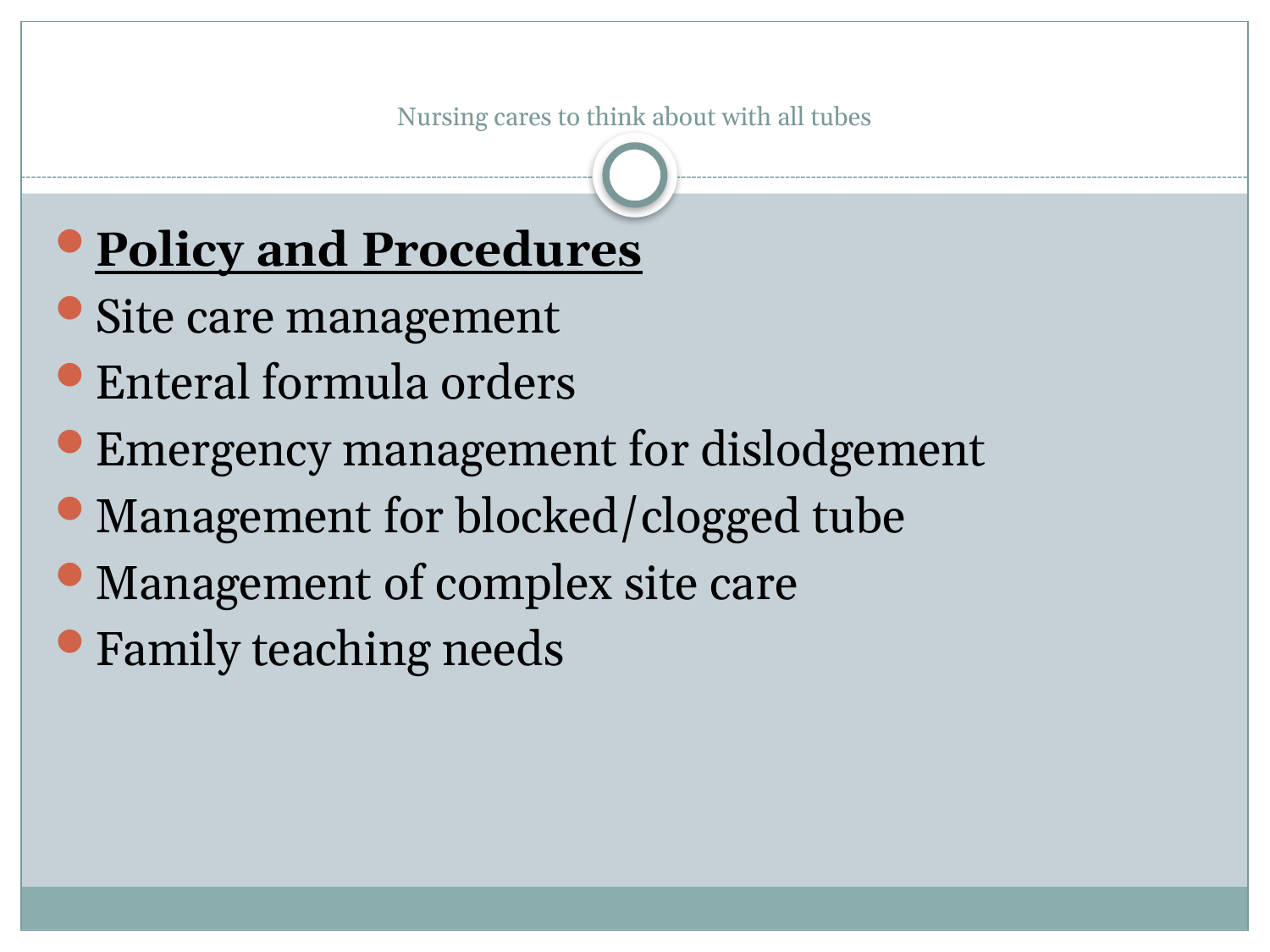

# Nursing cares to think about with all tubes
Policy and Procedures
Site care management
Enteral formula orders
Emergency management for dislodgement
Management for blocked/clogged tube
Management of complex site care
Family teaching needs